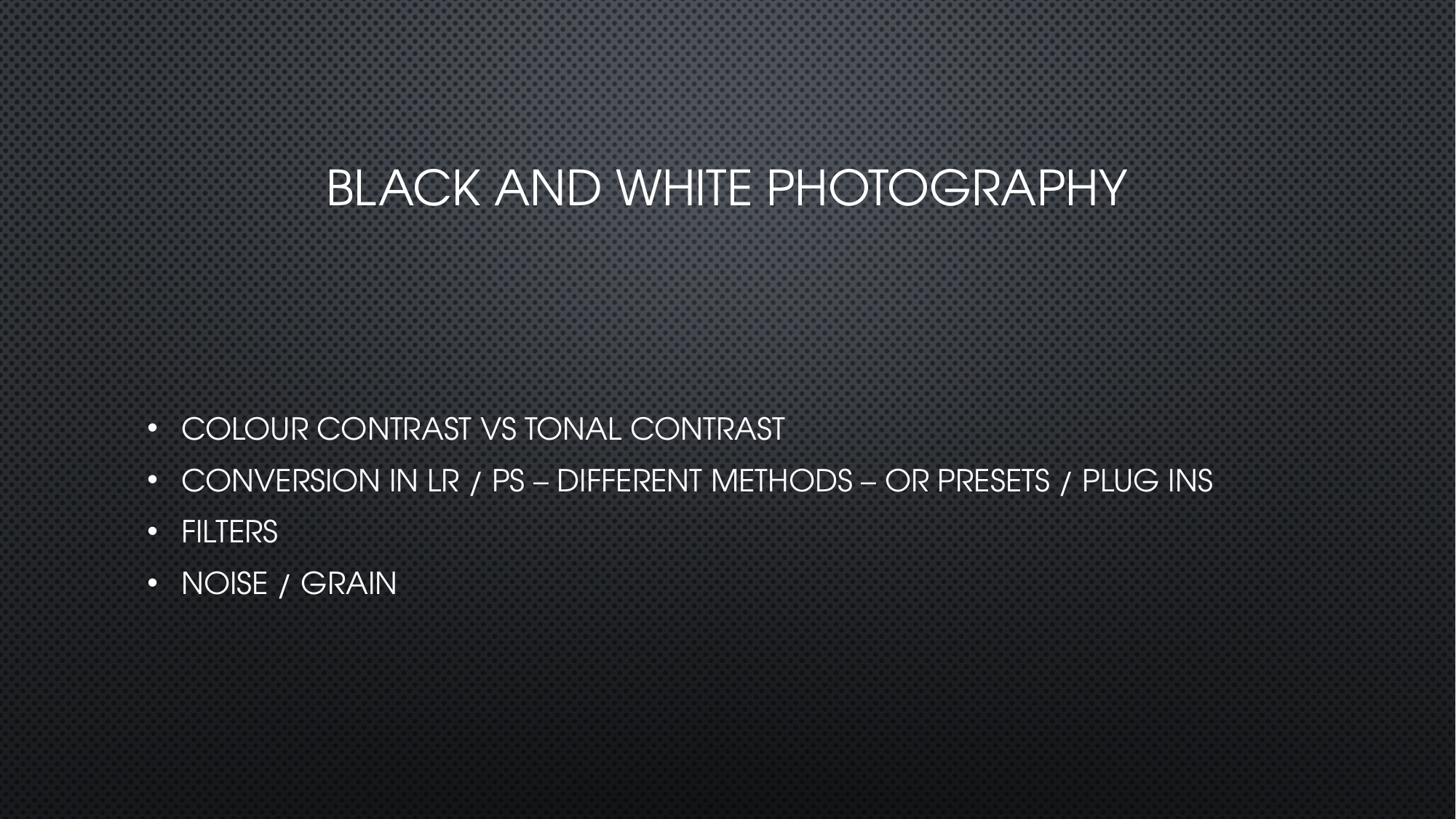

# Black and White Photography
Colour contrast vs tonal contrast
Conversion in LR / PS – different methods – or presets / plug ins
Filters
Noise / Grain